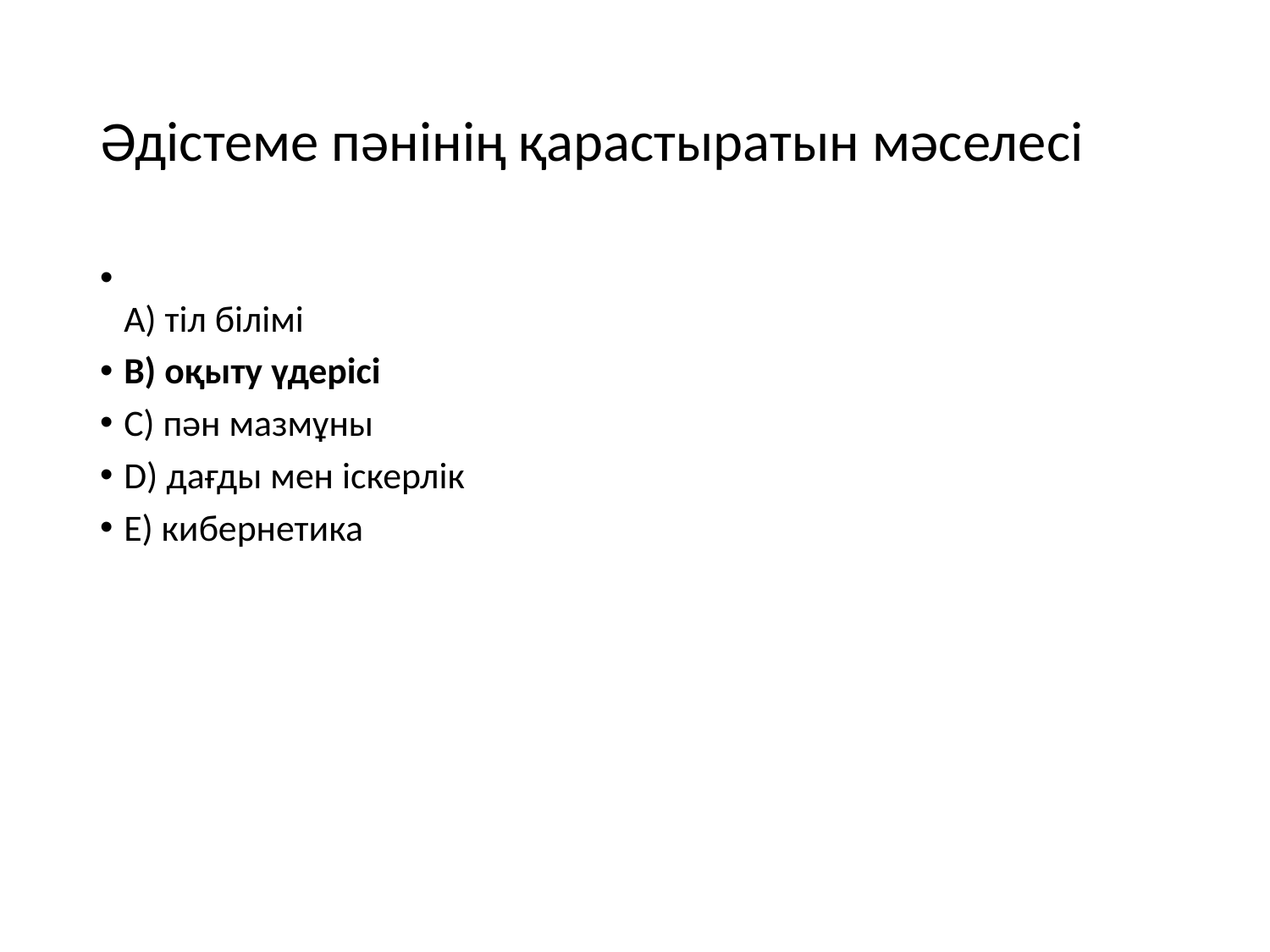

# Әдістеме пәнінің қарастыратын мәселесі
А) тіл білімі
B) оқыту үдерісі
С) пән мазмұны
D) дағды мен іскерлік
Е) кибернетика